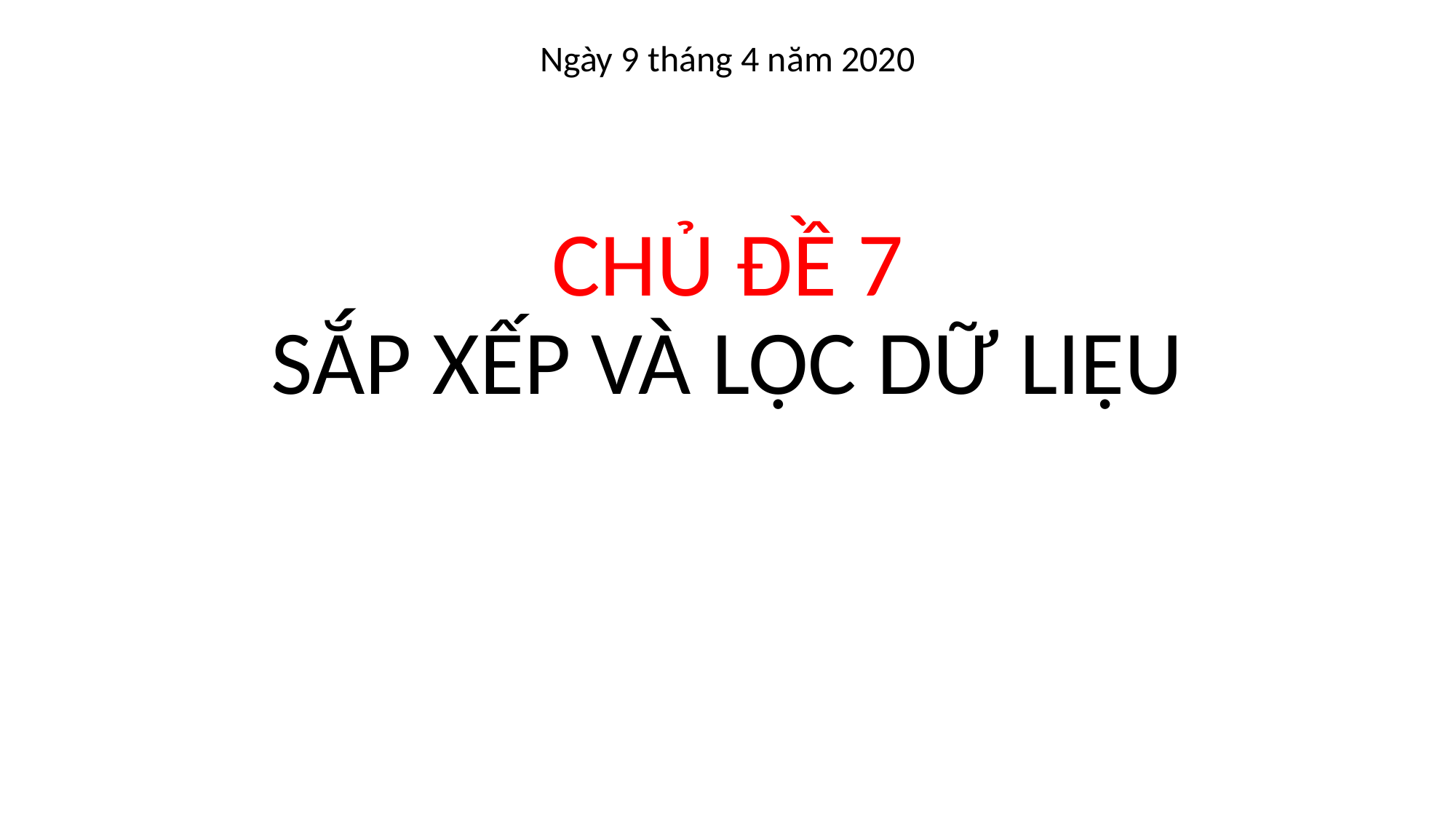

Ngày 9 tháng 4 năm 2020
# CHỦ ĐỀ 7 SẮP XẾP VÀ LỌC DỮ LIỆU